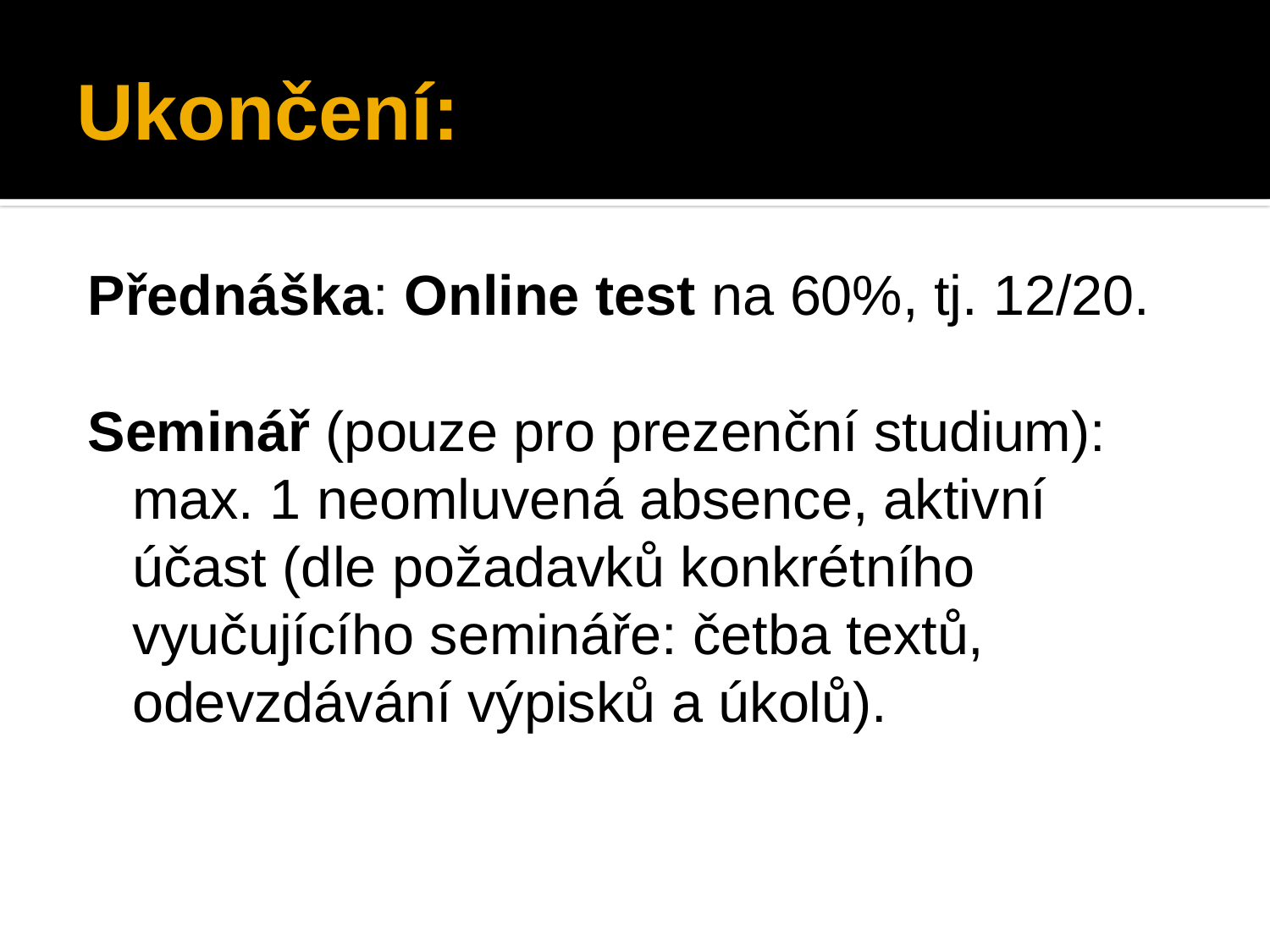

# Ukončení:
Přednáška: Online test na 60%, tj. 12/20.

Seminář (pouze pro prezenční studium): max. 1 neomluvená absence, aktivní účast (dle požadavků konkrétního vyučujícího semináře: četba textů, odevzdávání výpisků a úkolů).